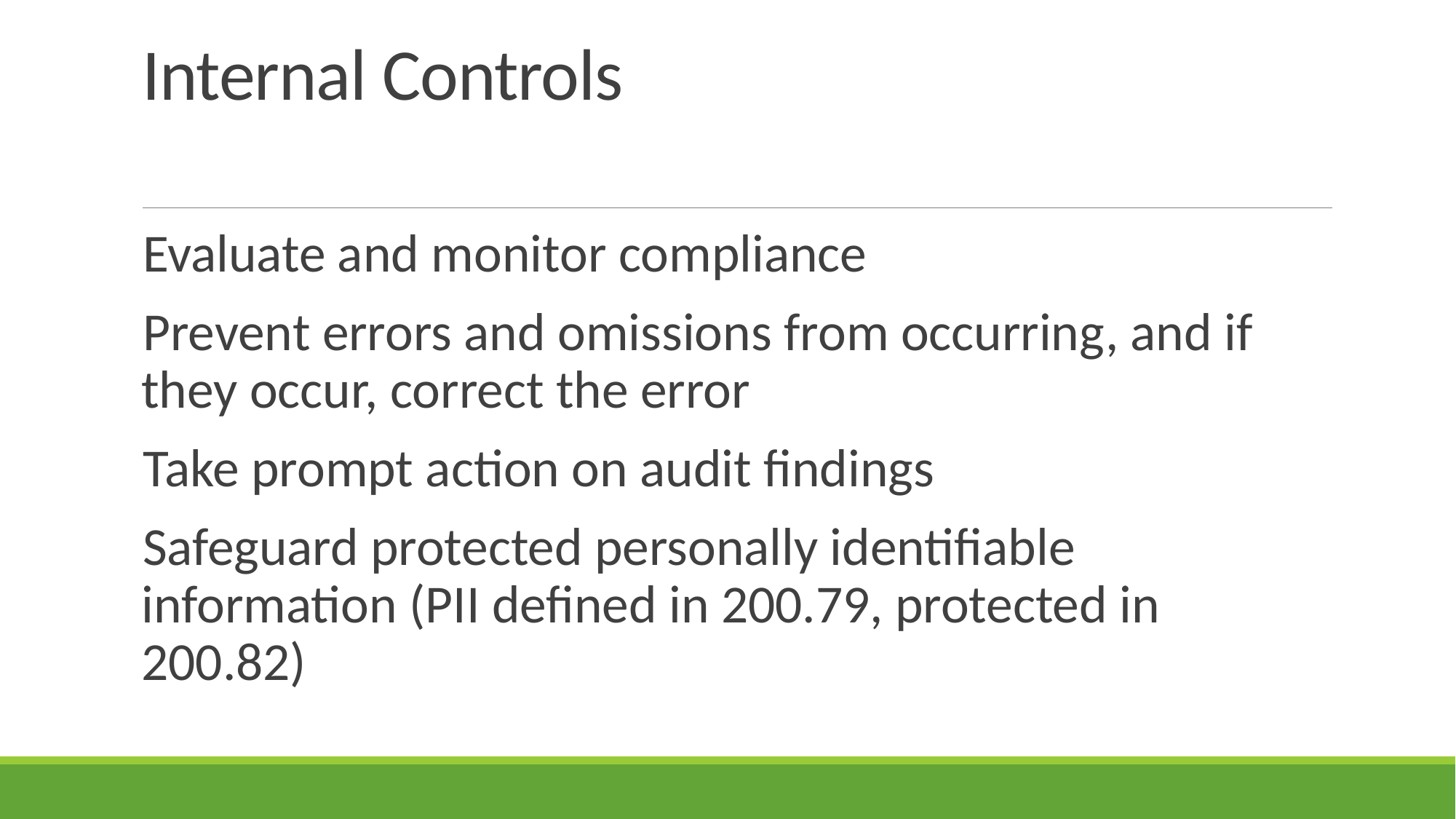

# Internal Controls
Evaluate and monitor compliance
Prevent errors and omissions from occurring, and if they occur, correct the error
Take prompt action on audit findings
Safeguard protected personally identifiable information (PII defined in 200.79, protected in 200.82)